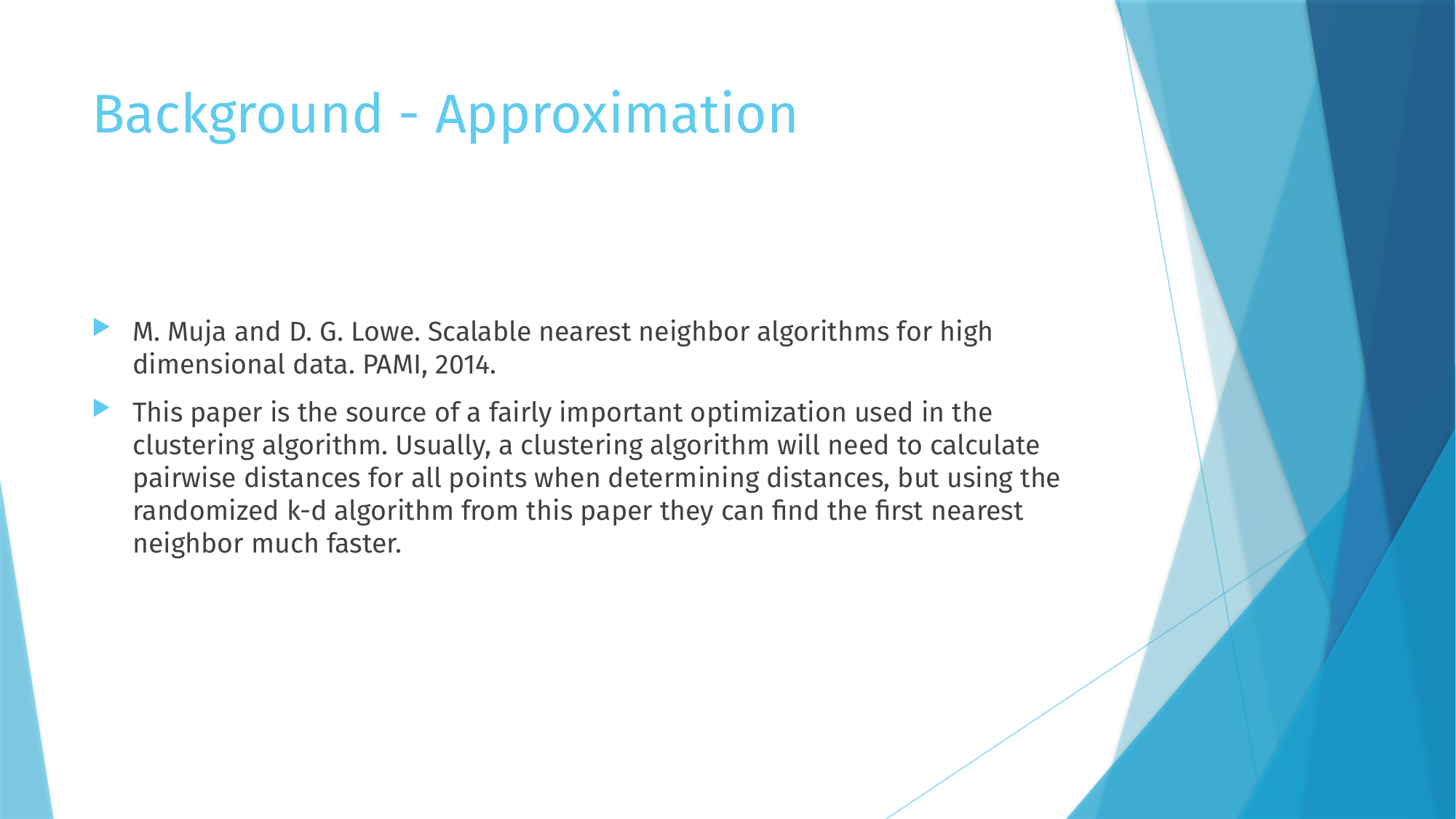

# Background - Approximation
M. Muja and D. G. Lowe. Scalable nearest neighbor algorithms for high dimensional data. PAMI, 2014.
This paper is the source of a fairly important optimization used in the clustering algorithm. Usually, a clustering algorithm will need to calculate pairwise distances for all points when determining distances, but using the randomized k-d algorithm from this paper they can find the first nearest neighbor much faster.